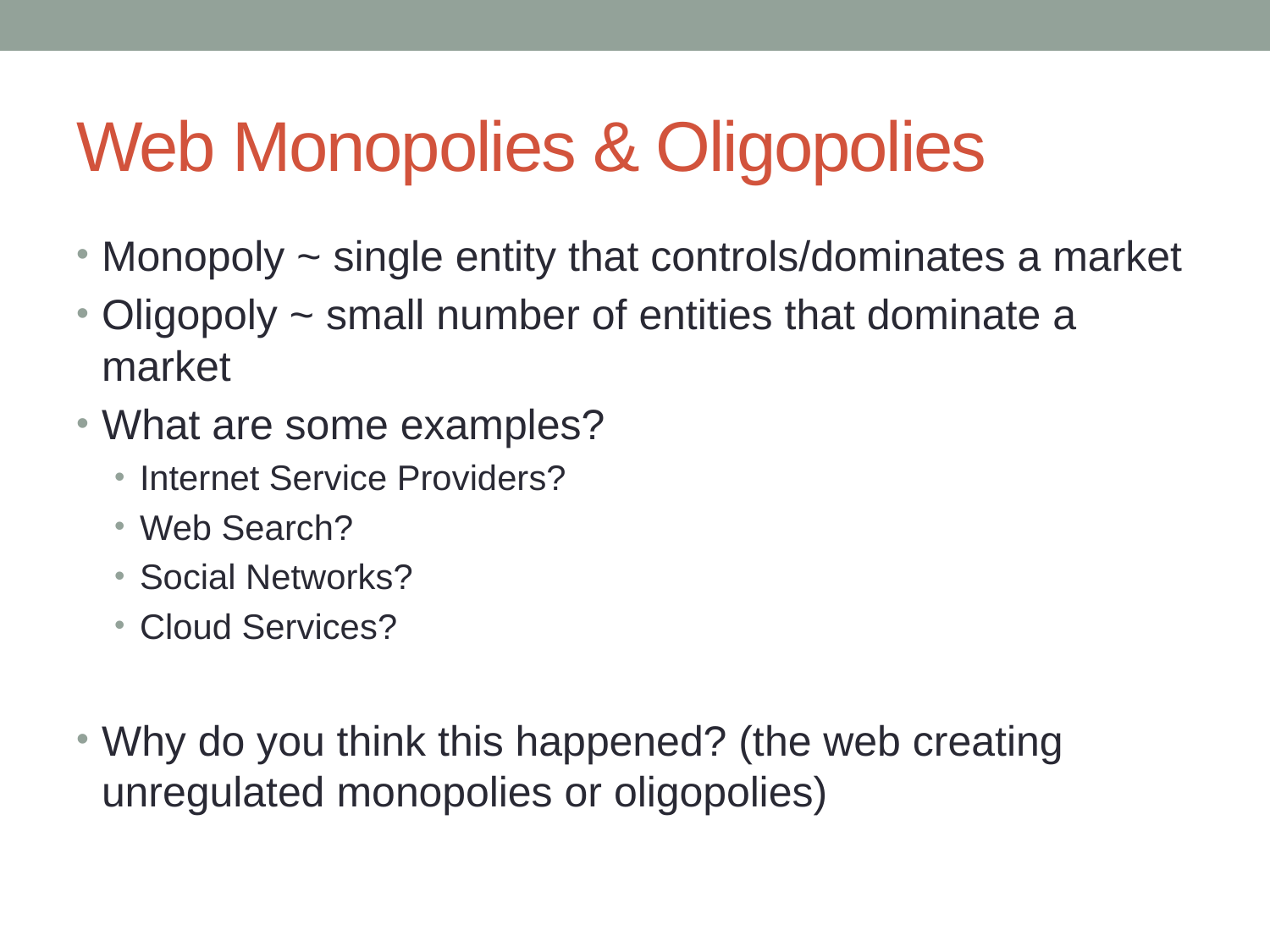

# Web Monopolies & Oligopolies
Monopoly ~ single entity that controls/dominates a market
Oligopoly ~ small number of entities that dominate a market
What are some examples?
Internet Service Providers?
Web Search?
Social Networks?
Cloud Services?

Why do you think this happened? (the web creating unregulated monopolies or oligopolies)